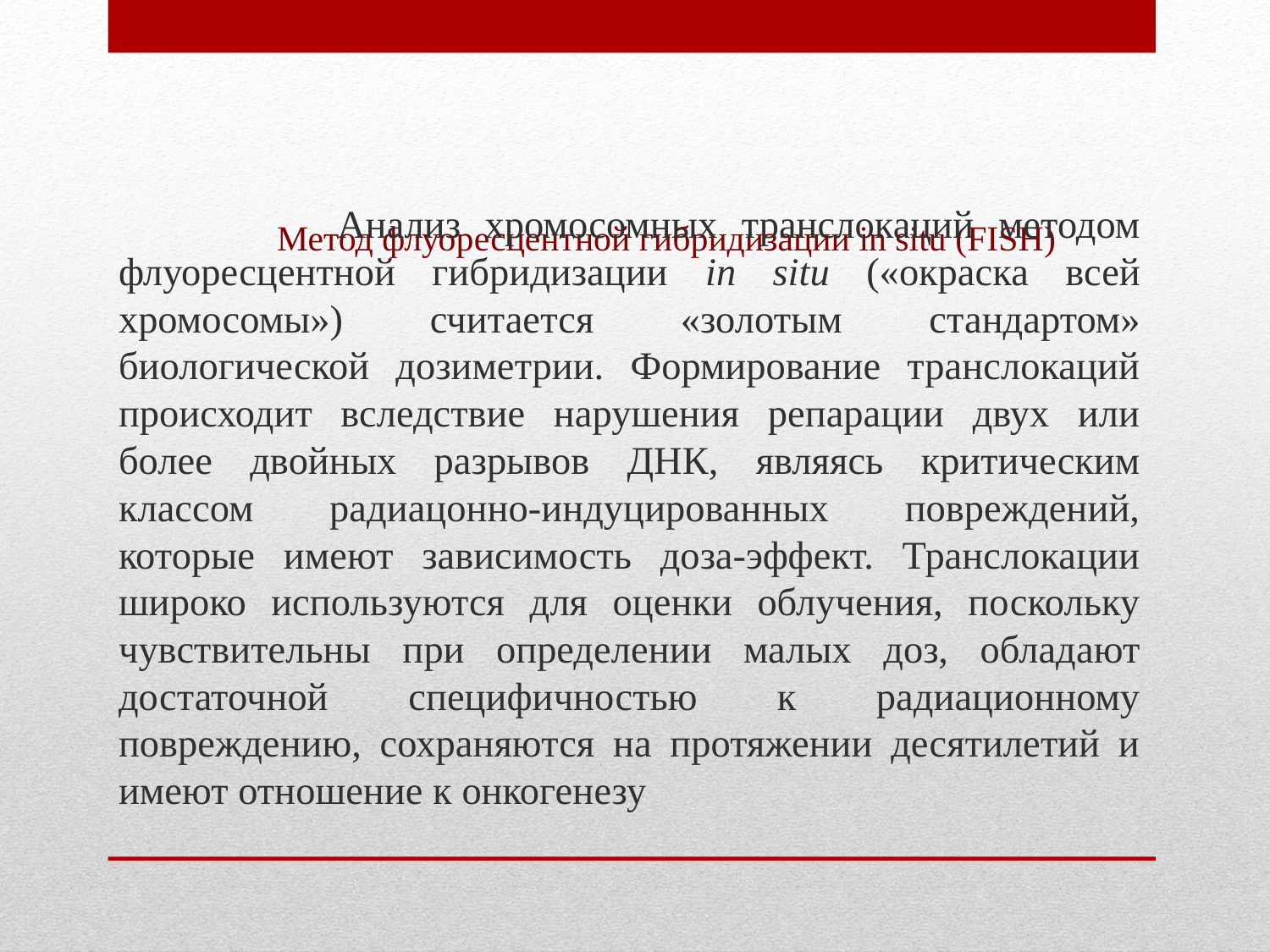

Анализ хромосомных транслокаций методом флуоресцентной гибридизации in situ («окраска всей хромосомы») считается «золотым стандартом» биологической дозиметрии. Формирование транслокаций происходит вследствие нарушения репарации двух или более двойных разрывов ДНК, являясь критическим классом радиацонно-индуцированных повреждений, которые имеют зависимость доза-эффект. Транслокации широко используются для оценки облучения, поскольку чувствительны при определении малых доз, обладают достаточной специфичностью к радиационному повреждению, сохраняются на протяжении десятилетий и имеют отношение к онкогенезу
# Метод флуоресцентной гибридизации in situ (FISH)